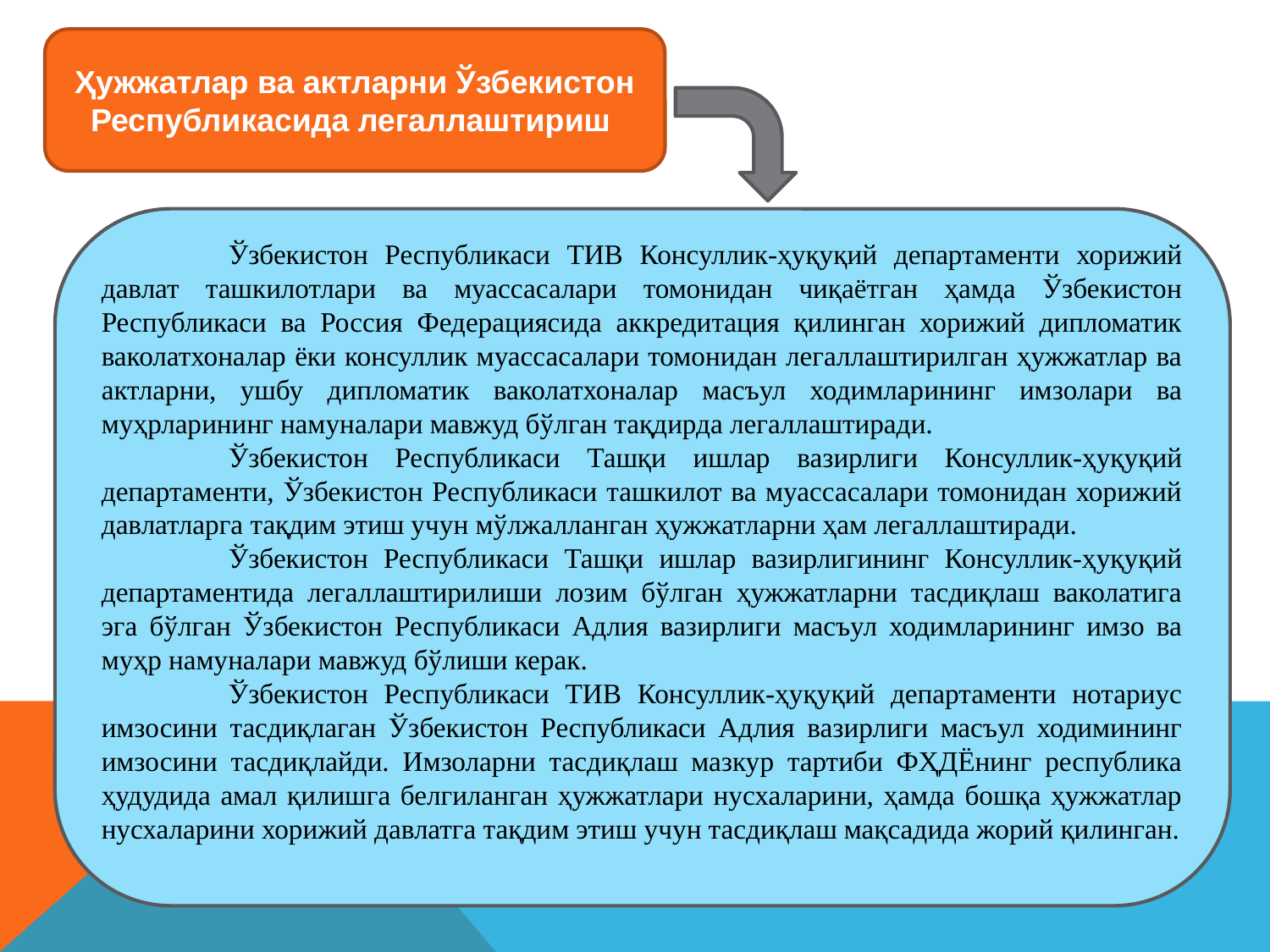

Ҳужжатлар ва актларни Ўзбекистон Республикасида легаллаштириш

	Ўзбекистон Республикаси ТИВ Консуллик-ҳуқуқий департаменти хорижий давлат ташкилотлари ва муассасалари томонидан чиқаётган ҳамда Ўзбекистон Республикаси ва Россия Федерациясида аккредитация қилинган хорижий дипломатик ваколатхоналар ёки консуллик муассасалари томонидан легаллаштирилган ҳужжатлар ва актларни, ушбу дипломатик ваколатхоналар масъул ходимларининг имзолари ва муҳрларининг намуналари мавжуд бўлган тақдирда легаллаштиради.
	Ўзбекистон Республикаси Ташқи ишлар вазирлиги Консуллик-ҳуқуқий департаменти, Ўзбекистон Республикаси ташкилот ва муассасалари томонидан хорижий давлатларга тақдим этиш учун мўлжалланган ҳужжатларни ҳам легаллаштиради.
	Ўзбекистон Республикаси Ташқи ишлар вазирлигининг Консуллик-ҳуқуқий департаментида легаллаштирилиши лозим бўлган ҳужжатларни тасдиқлаш ваколатига эга бўлган Ўзбекистон Республикаси Адлия вазирлиги масъул ходимларининг имзо ва муҳр намуналари мавжуд бўлиши керак.
	Ўзбекистон Республикаси ТИВ Консуллик-ҳуқуқий департаменти нотариус имзосини тасдиқлаган Ўзбекистон Республикаси Адлия вазирлиги масъул ходимининг имзосини тасдиқлайди. Имзоларни тасдиқлаш мазкур тартиби ФҲДЁнинг республика ҳудудида амал қилишга белгиланган ҳужжатлари нусхаларини, ҳамда бошқа ҳужжатлар нусхаларини хорижий давлатга тақдим этиш учун тасдиқлаш мақсадида жорий қилинган.